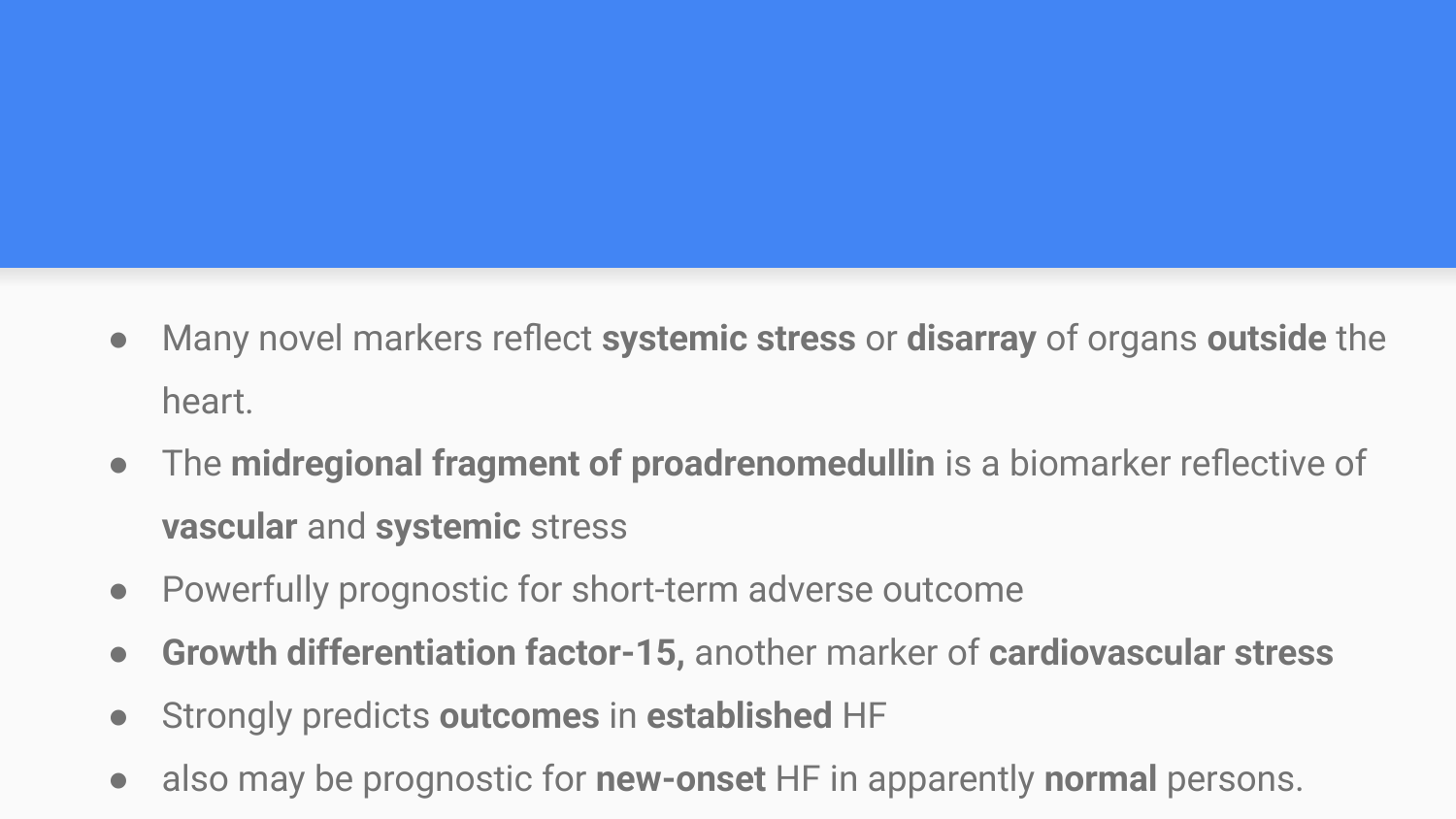

#
Many novel markers reflect systemic stress or disarray of organs outside the heart.
The midregional fragment of proadrenomedullin is a biomarker reflective of vascular and systemic stress
Powerfully prognostic for short-term adverse outcome
Growth differentiation factor-15, another marker of cardiovascular stress
Strongly predicts outcomes in established HF
also may be prognostic for new-onset HF in apparently normal persons.